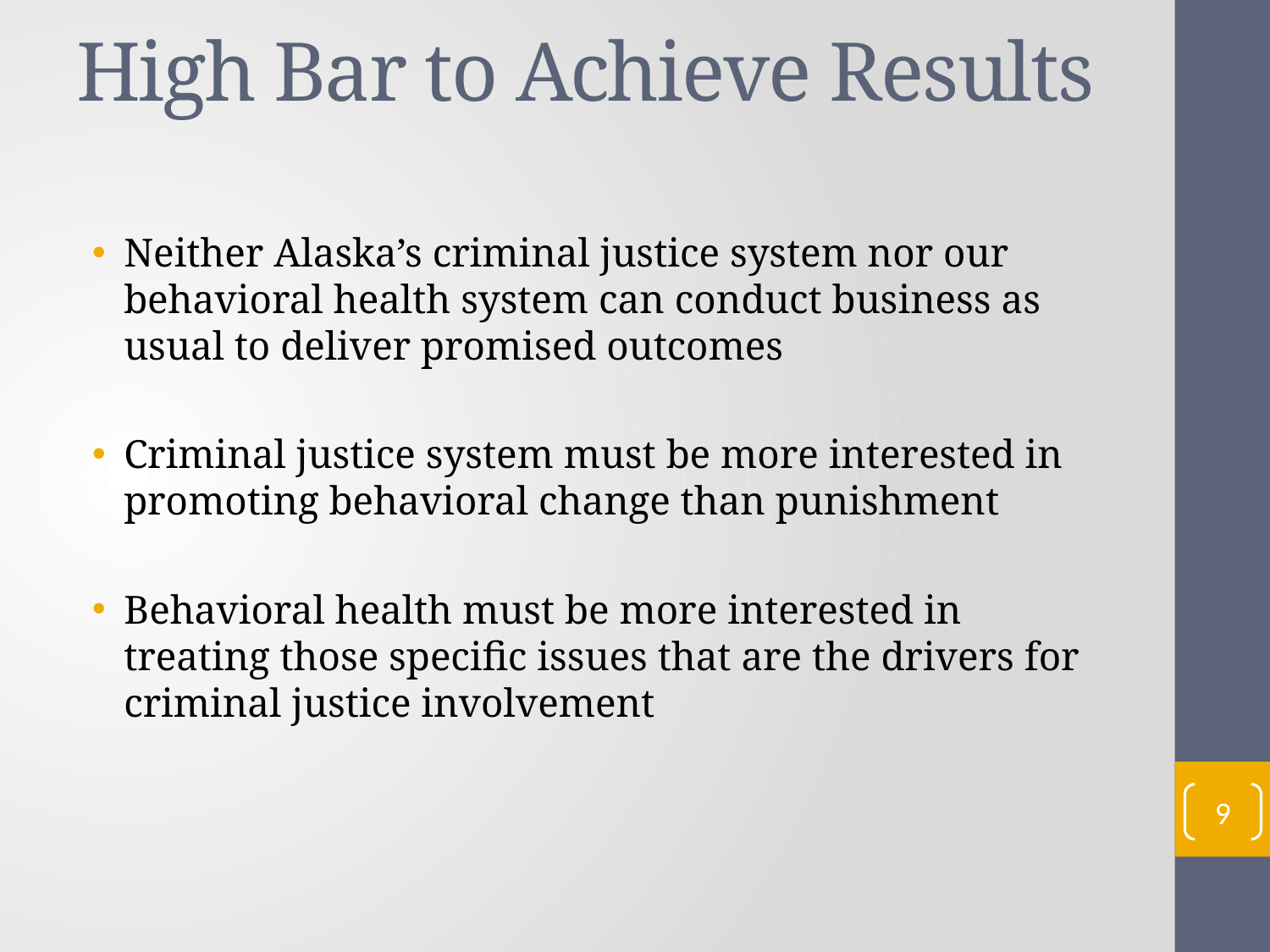

# High Bar to Achieve Results
Neither Alaska’s criminal justice system nor our behavioral health system can conduct business as usual to deliver promised outcomes

Criminal justice system must be more interested in promoting behavioral change than punishment

Behavioral health must be more interested in treating those specific issues that are the drivers for criminal justice involvement

9